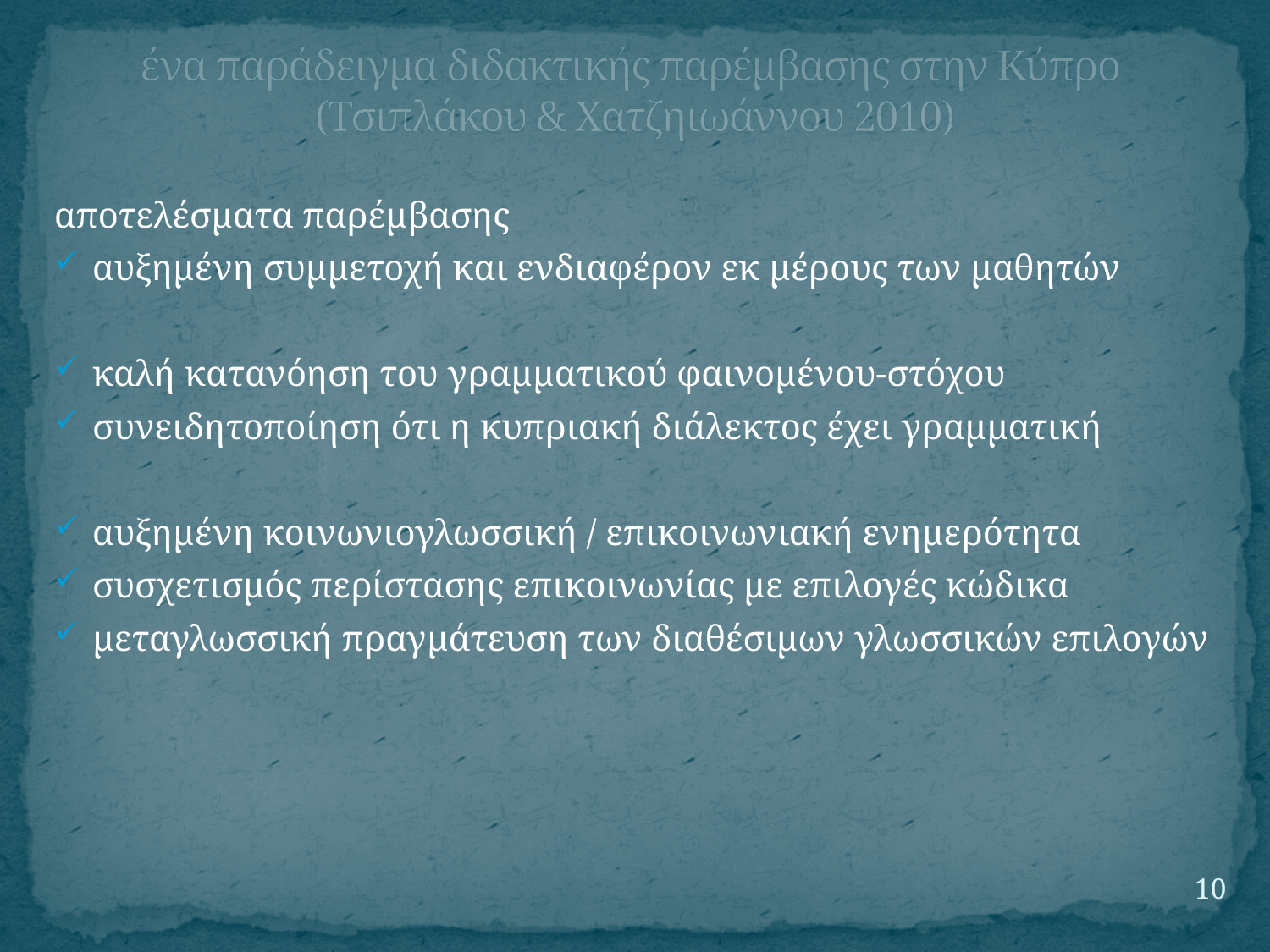

# ένα παράδειγμα διδακτικής παρέμβασης στην Κύπρο (Τσιπλάκου & Χατζηιωάννου 2010)
αποτελέσματα παρέμβασης
αυξημένη συμμετοχή και ενδιαφέρον εκ μέρους των μαθητών

καλή κατανόηση του γραμματικού φαινομένου-στόχου
συνειδητοποίηση ότι η κυπριακή διάλεκτος έχει γραμματική

αυξημένη κοινωνιογλωσσική / επικοινωνιακή ενημερότητα
συσχετισμός περίστασης επικοινωνίας με επιλογές κώδικα
μεταγλωσσική πραγμάτευση των διαθέσιμων γλωσσικών επιλογών
10